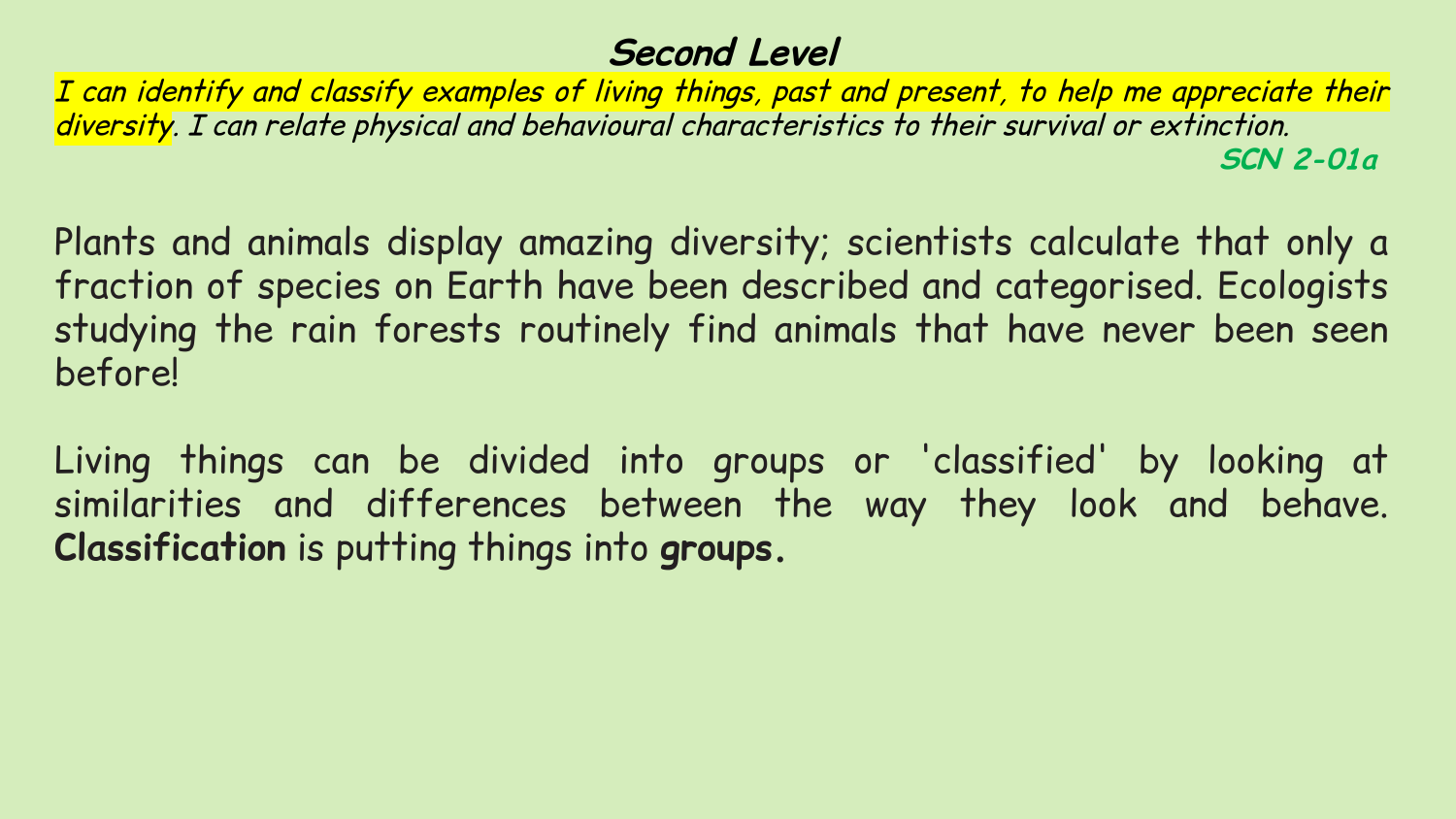

Second Level
I can identify and classify examples of living things, past and present, to help me appreciate their diversity. I can relate physical and behavioural characteristics to their survival or extinction.
								SCN 2-01a

Plants and animals display amazing diversity; scientists calculate that only a fraction of species on Earth have been described and categorised. Ecologists studying the rain forests routinely find animals that have never been seen before!

Living things can be divided into groups or 'classified' by looking at similarities and differences between the way they look and behave. Classification is putting things into groups.

#